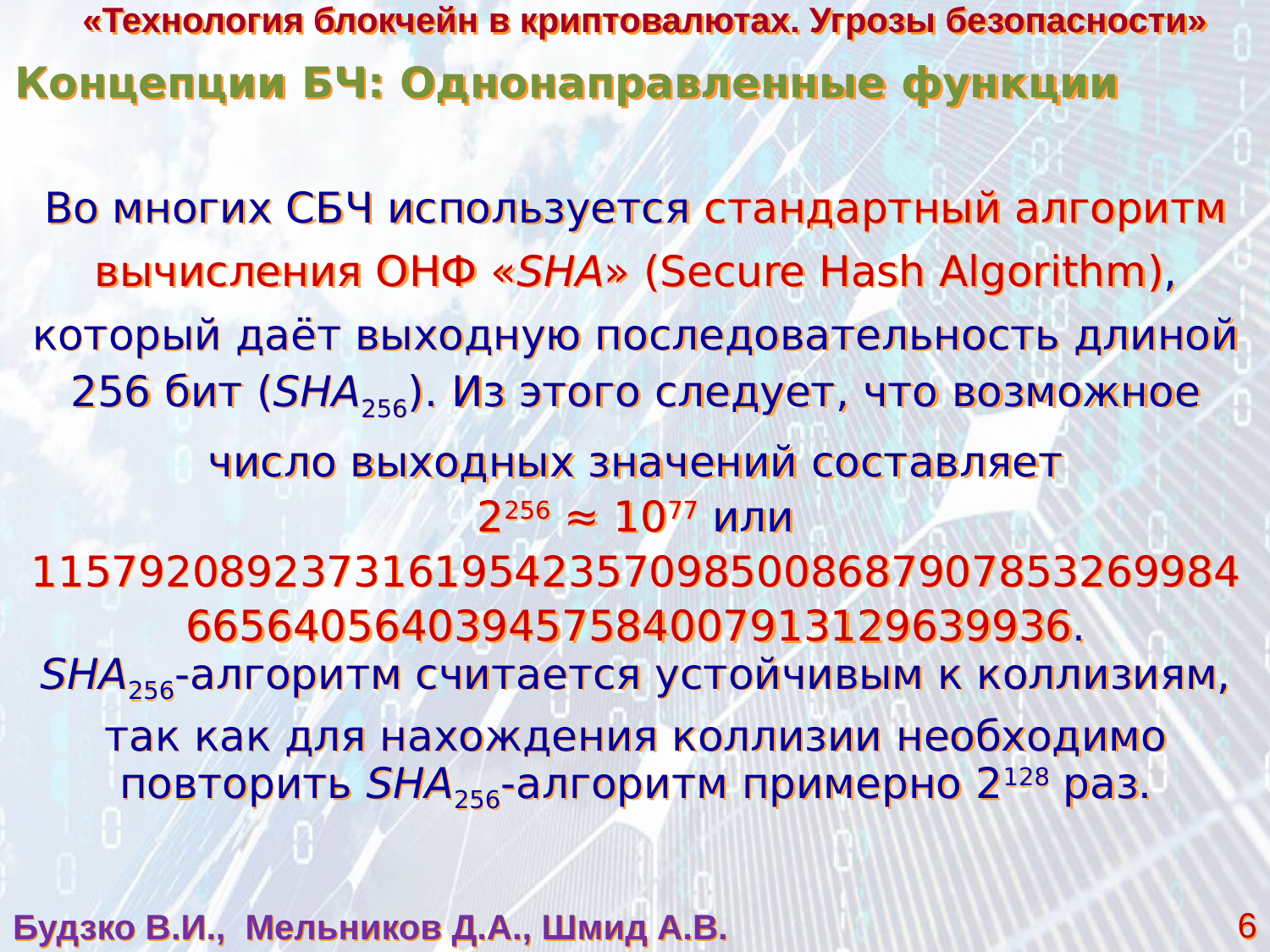

«Технология блокчейн в криптовалютах. Угрозы безопасности»
Концепции БЧ: Однонаправленные функции
Во многих СБЧ используется стандартный алгоритм вычисления ОНФ «SHA» (Secure Hash Algorithm), который даёт выходную последовательность длиной 256 бит (SHA256). Из этого следует, что возможное число выходных значений составляет
2256 ≈ 1077 или
115792089237316195423570985008687907853269984665640564039457584007913129639936.
SHA256-алгоритм счи­тается устойчивым к коллизиям, так как для нахождения коллизии необходимо повторить SHA256-алгоритм примерно 2128 раз.
Будзко В.И.,  Мельников Д.А., Шмид А.В.
6